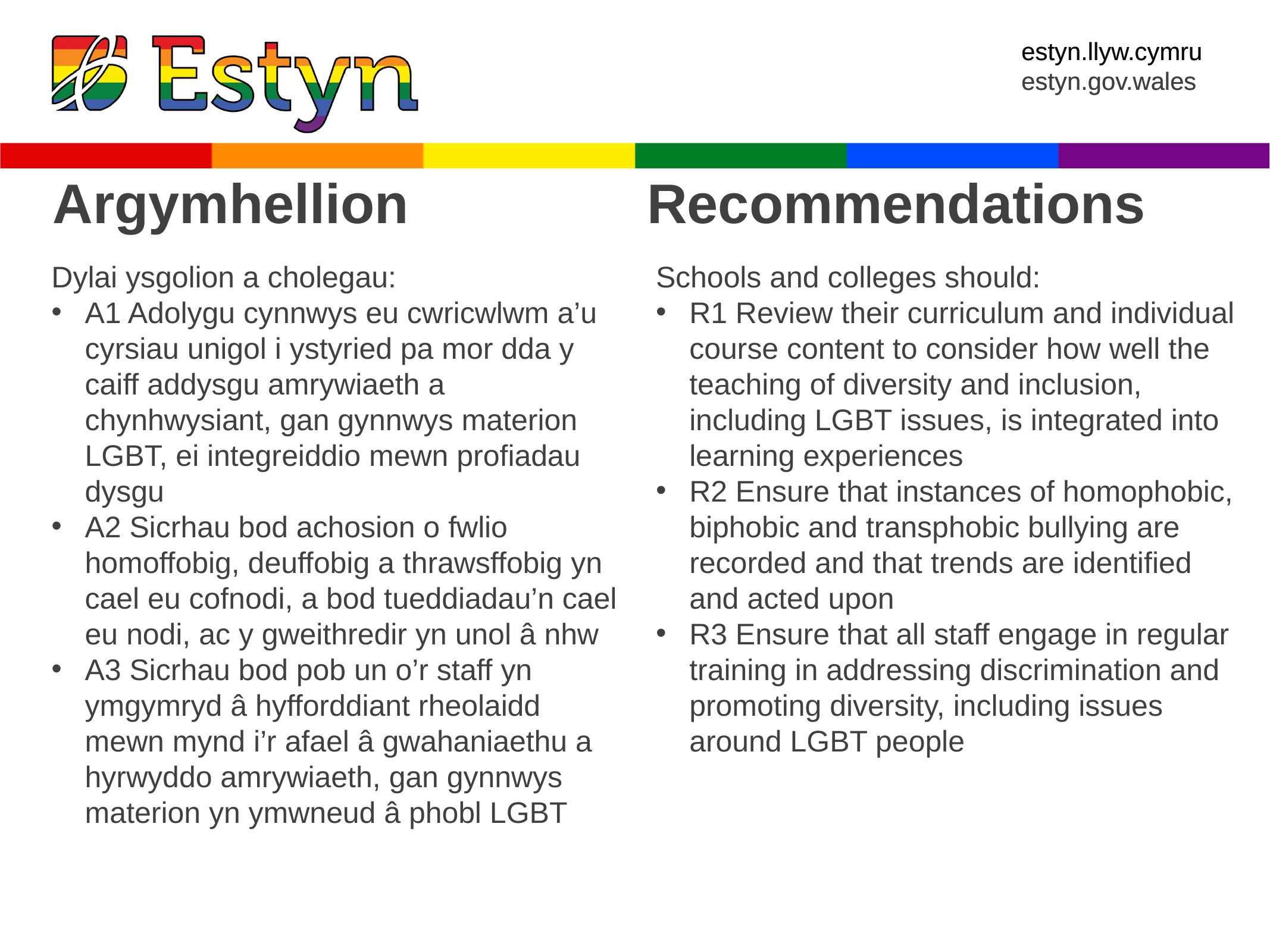

Argymhellion
Recommendations
Dylai ysgolion a cholegau:
A1 Adolygu cynnwys eu cwricwlwm a’u cyrsiau unigol i ystyried pa mor dda y caiff addysgu amrywiaeth a chynhwysiant, gan gynnwys materion LGBT, ei integreiddio mewn profiadau dysgu
A2 Sicrhau bod achosion o fwlio homoffobig, deuffobig a thrawsffobig yn cael eu cofnodi, a bod tueddiadau’n cael eu nodi, ac y gweithredir yn unol â nhw
A3 Sicrhau bod pob un o’r staff yn ymgymryd â hyfforddiant rheolaidd mewn mynd i’r afael â gwahaniaethu a hyrwyddo amrywiaeth, gan gynnwys materion yn ymwneud â phobl LGBT

Schools and colleges should:
R1 Review their curriculum and individual course content to consider how well the teaching of diversity and inclusion, including LGBT issues, is integrated into learning experiences
R2 Ensure that instances of homophobic, biphobic and transphobic bullying are recorded and that trends are identified and acted upon
R3 Ensure that all staff engage in regular training in addressing discrimination and promoting diversity, including issues around LGBT people